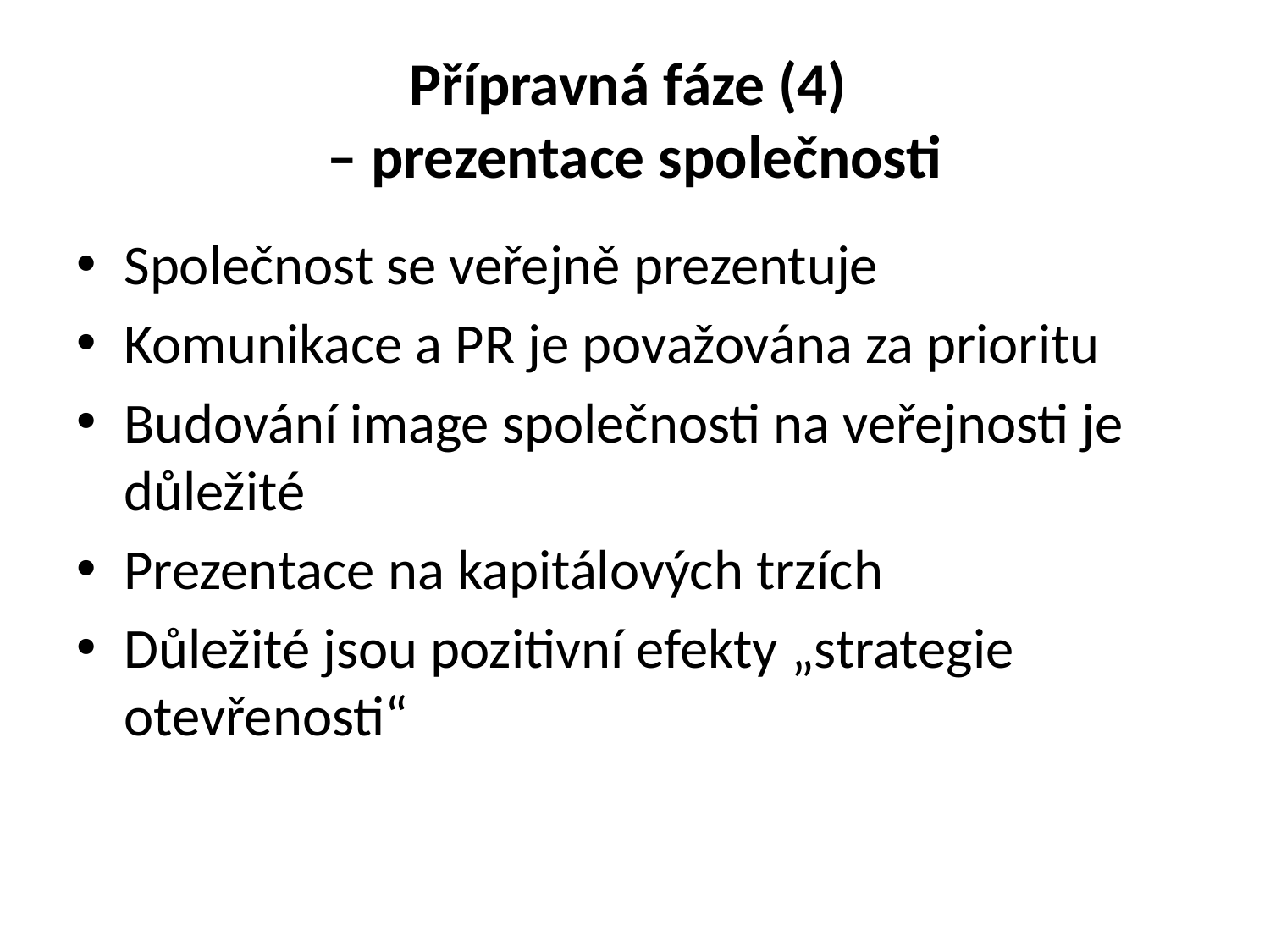

# Přípravná fáze (4) – prezentace společnosti
Společnost se veřejně prezentuje
Komunikace a PR je považována za prioritu
Budování image společnosti na veřejnosti je důležité
Prezentace na kapitálových trzích
Důležité jsou pozitivní efekty „strategie otevřenosti“